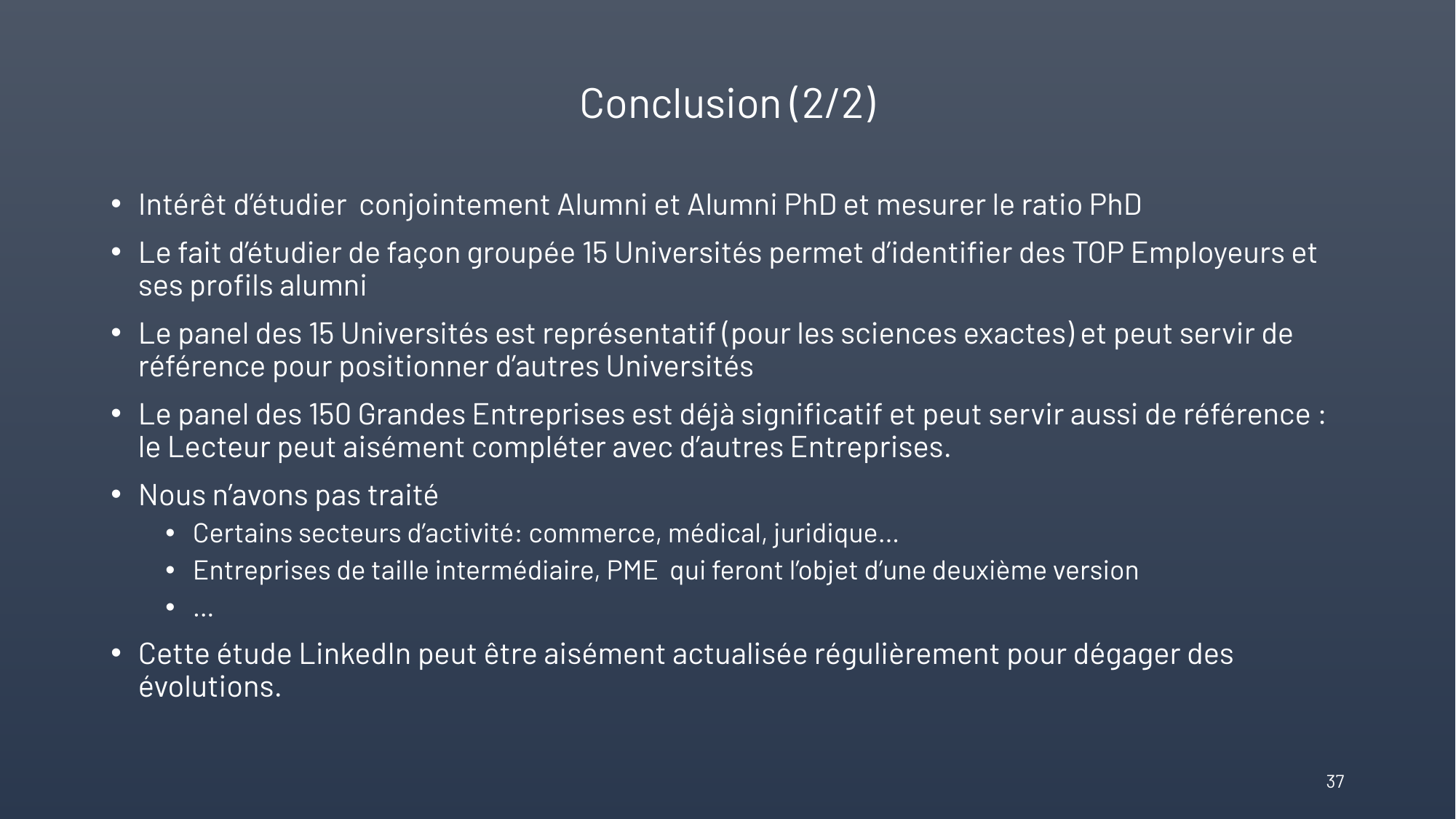

# Conclusion (2/2)
Intérêt d’étudier  conjointement Alumni et Alumni PhD et mesurer le ratio PhD
Le fait d’étudier de façon groupée 15 Universités permet d’identifier des TOP Employeurs et ses profils alumni
Le panel des 15 Universités est représentatif (pour les sciences exactes) et peut servir de référence pour positionner d’autres Universités
Le panel des 150 Grandes Entreprises est déjà significatif et peut servir aussi de référence : le Lecteur peut aisément compléter avec d’autres Entreprises.
Nous n’avons pas traité
Certains secteurs d’activité: commerce, médical, juridique…
Entreprises de taille intermédiaire, PME  qui feront l’objet d’une deuxième version
…
Cette étude LinkedIn peut être aisément actualisée régulièrement pour dégager des évolutions.

37